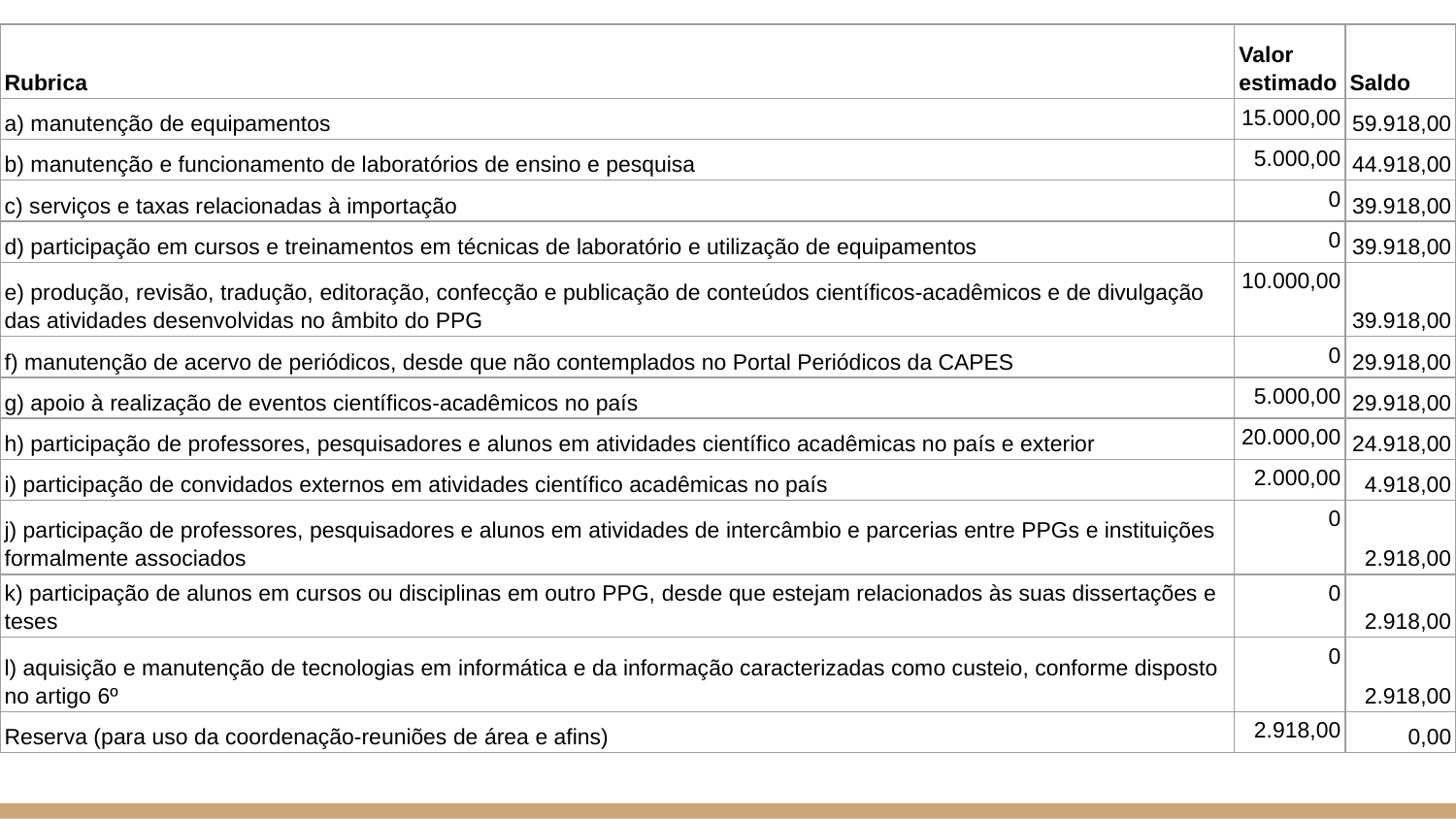

| Rubrica | Valor estimado | Saldo |
| --- | --- | --- |
| a) manutenção de equipamentos | 15.000,00 | 59.918,00 |
| b) manutenção e funcionamento de laboratórios de ensino e pesquisa | 5.000,00 | 44.918,00 |
| c) serviços e taxas relacionadas à importação | 0 | 39.918,00 |
| d) participação em cursos e treinamentos em técnicas de laboratório e utilização de equipamentos | 0 | 39.918,00 |
| e) produção, revisão, tradução, editoração, confecção e publicação de conteúdos científicos-acadêmicos e de divulgação das atividades desenvolvidas no âmbito do PPG | 10.000,00 | 39.918,00 |
| f) manutenção de acervo de periódicos, desde que não contemplados no Portal Periódicos da CAPES | 0 | 29.918,00 |
| g) apoio à realização de eventos científicos-acadêmicos no país | 5.000,00 | 29.918,00 |
| h) participação de professores, pesquisadores e alunos em atividades científico acadêmicas no país e exterior | 20.000,00 | 24.918,00 |
| i) participação de convidados externos em atividades científico acadêmicas no país | 2.000,00 | 4.918,00 |
| j) participação de professores, pesquisadores e alunos em atividades de intercâmbio e parcerias entre PPGs e instituições formalmente associados | 0 | 2.918,00 |
| k) participação de alunos em cursos ou disciplinas em outro PPG, desde que estejam relacionados às suas dissertações e teses | 0 | 2.918,00 |
| l) aquisição e manutenção de tecnologias em informática e da informação caracterizadas como custeio, conforme disposto no artigo 6º | 0 | 2.918,00 |
| Reserva (para uso da coordenação-reuniões de área e afins) | 2.918,00 | 0,00 |